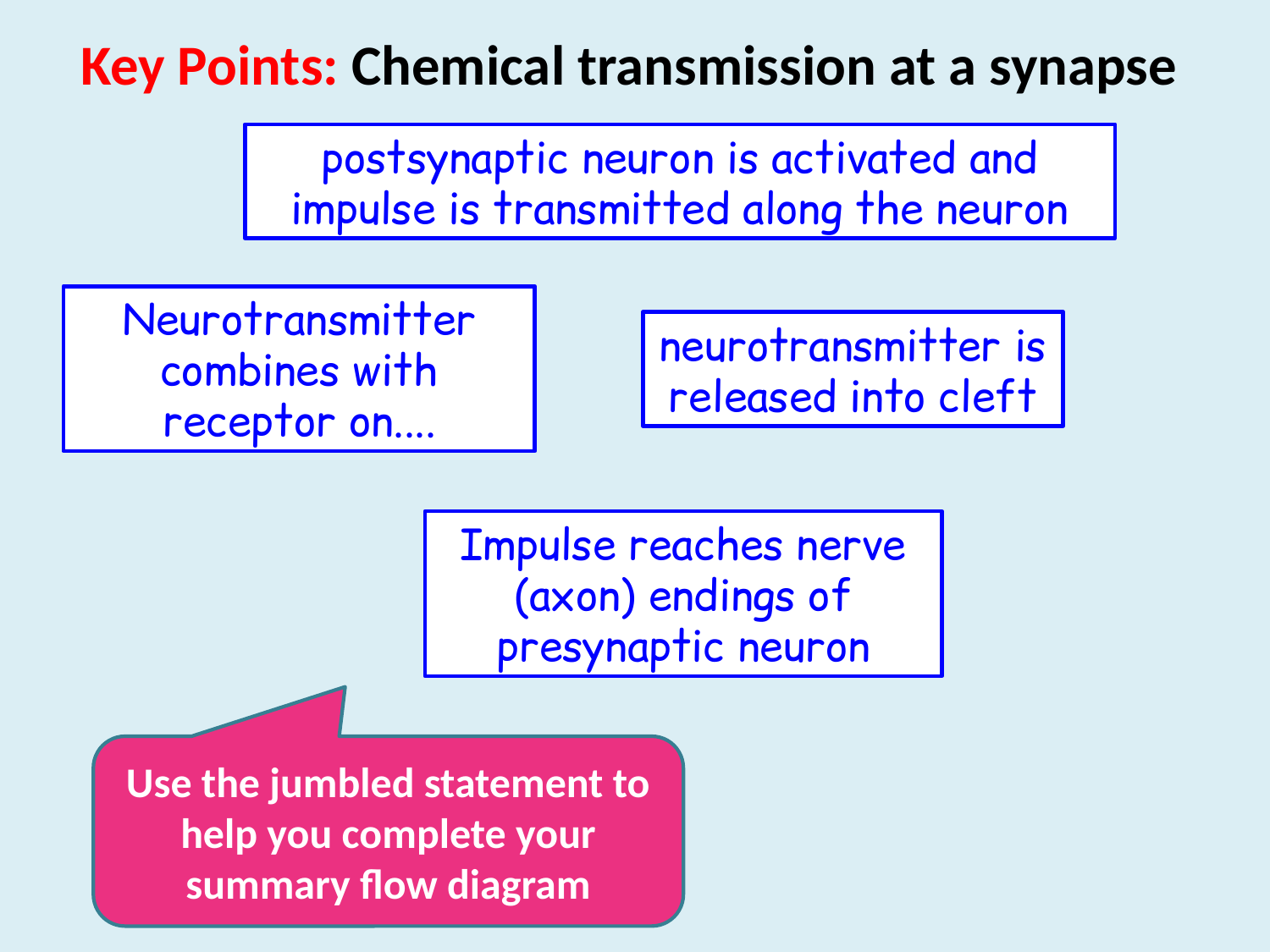

Key Points: Chemical transmission at a synapse
postsynaptic neuron is activated and impulse is transmitted along the neuron
Neurotransmitter combines with receptor on....
neurotransmitter is released into cleft
Impulse reaches nerve (axon) endings of presynaptic neuron
Use the jumbled statement to help you complete your summary flow diagram